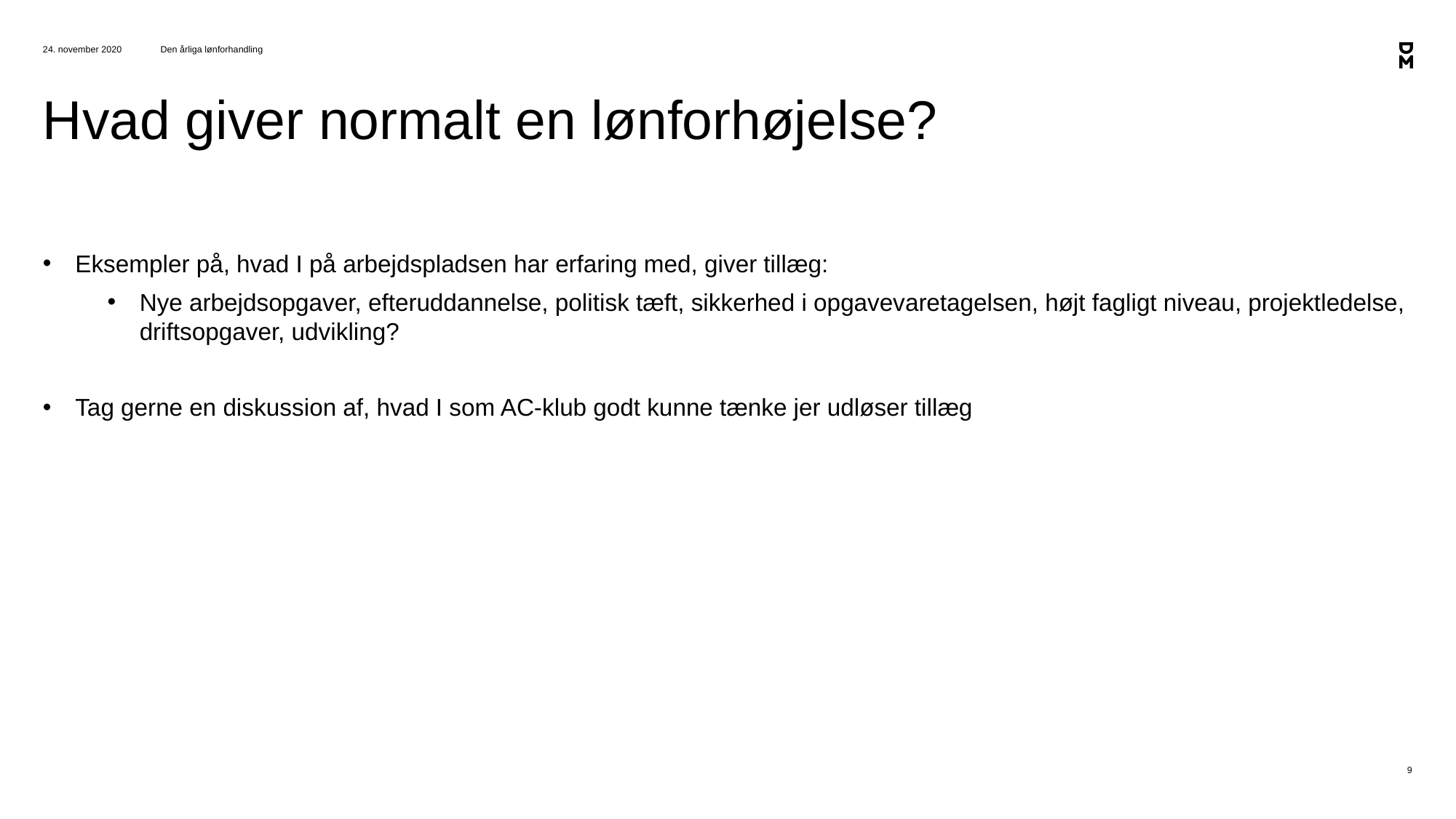

24. november 2020
Den årliga lønforhandling
# Hvad giver normalt en lønforhøjelse?
Eksempler på, hvad I på arbejdspladsen har erfaring med, giver tillæg:
Nye arbejdsopgaver, efteruddannelse, politisk tæft, sikkerhed i opgavevaretagelsen, højt fagligt niveau, projektledelse, driftsopgaver, udvikling?

Tag gerne en diskussion af, hvad I som AC-klub godt kunne tænke jer udløser tillæg

9